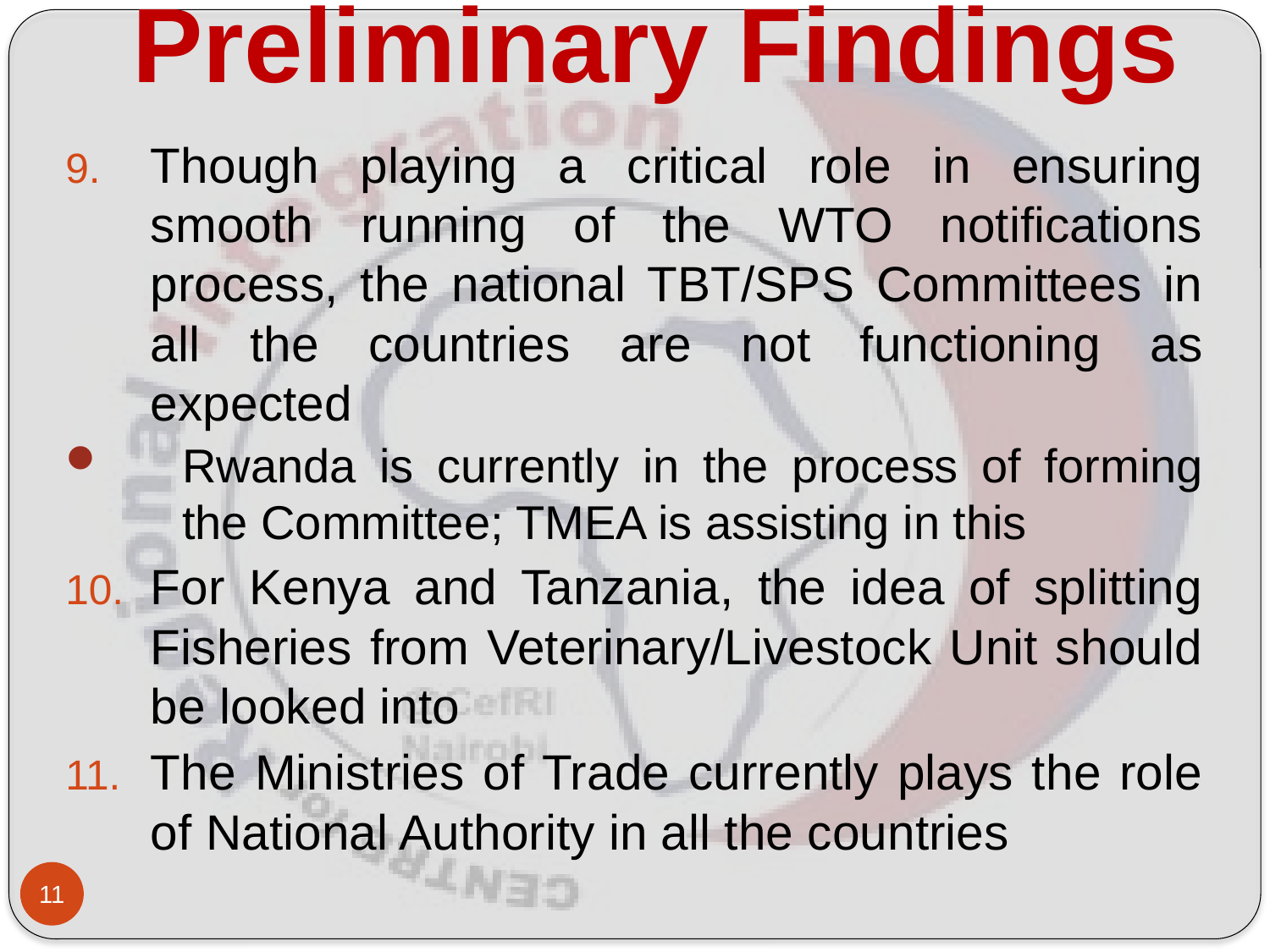

# Preliminary Findings
Though playing a critical role in ensuring smooth running of the WTO notifications process, the national TBT/SPS Committees in all the countries are not functioning as expected
Rwanda is currently in the process of forming the Committee; TMEA is assisting in this
For Kenya and Tanzania, the idea of splitting Fisheries from Veterinary/Livestock Unit should be looked into
The Ministries of Trade currently plays the role of National Authority in all the countries
11